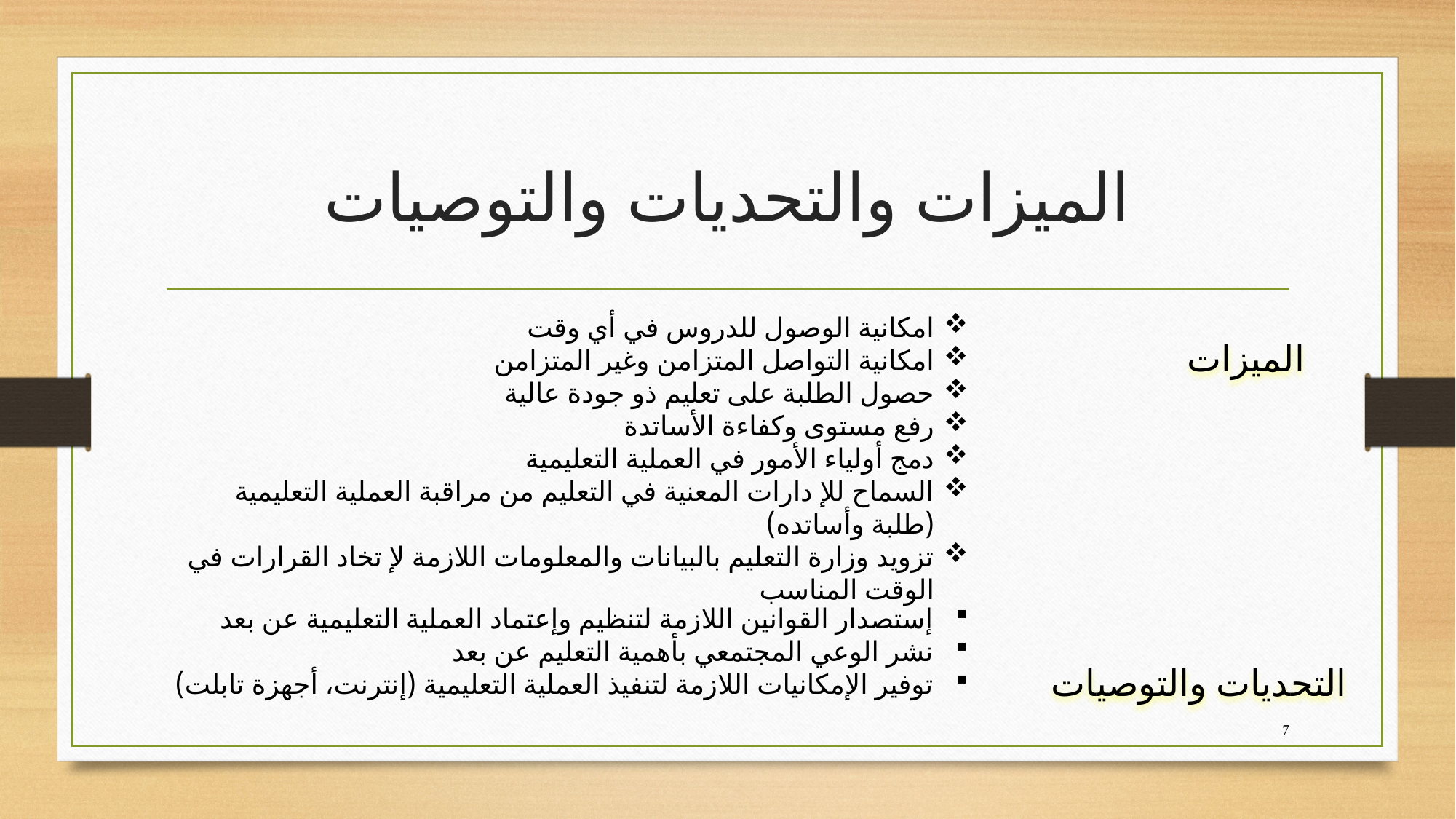

# الميزات والتحديات والتوصيات
امكانية الوصول للدروس في أي وقت
امكانية التواصل المتزامن وغير المتزامن
حصول الطلبة على تعليم ذو جودة عالية
رفع مستوى وكفاءة الأساتدة
دمج أولياء الأمور في العملية التعليمية
السماح للإ دارات المعنية في التعليم من مراقبة العملية التعليمية (طلبة وأساتده)
تزويد وزارة التعليم بالبيانات والمعلومات اللازمة لإ تخاد القرارات في الوقت المناسب
الميزات
إستصدار القوانين اللازمة لتنظيم وإعتماد العملية التعليمية عن بعد
نشر الوعي المجتمعي بأهمية التعليم عن بعد
توفير الإمكانيات اللازمة لتنفيذ العملية التعليمية (إنترنت، أجهزة تابلت)
التحديات والتوصيات
7